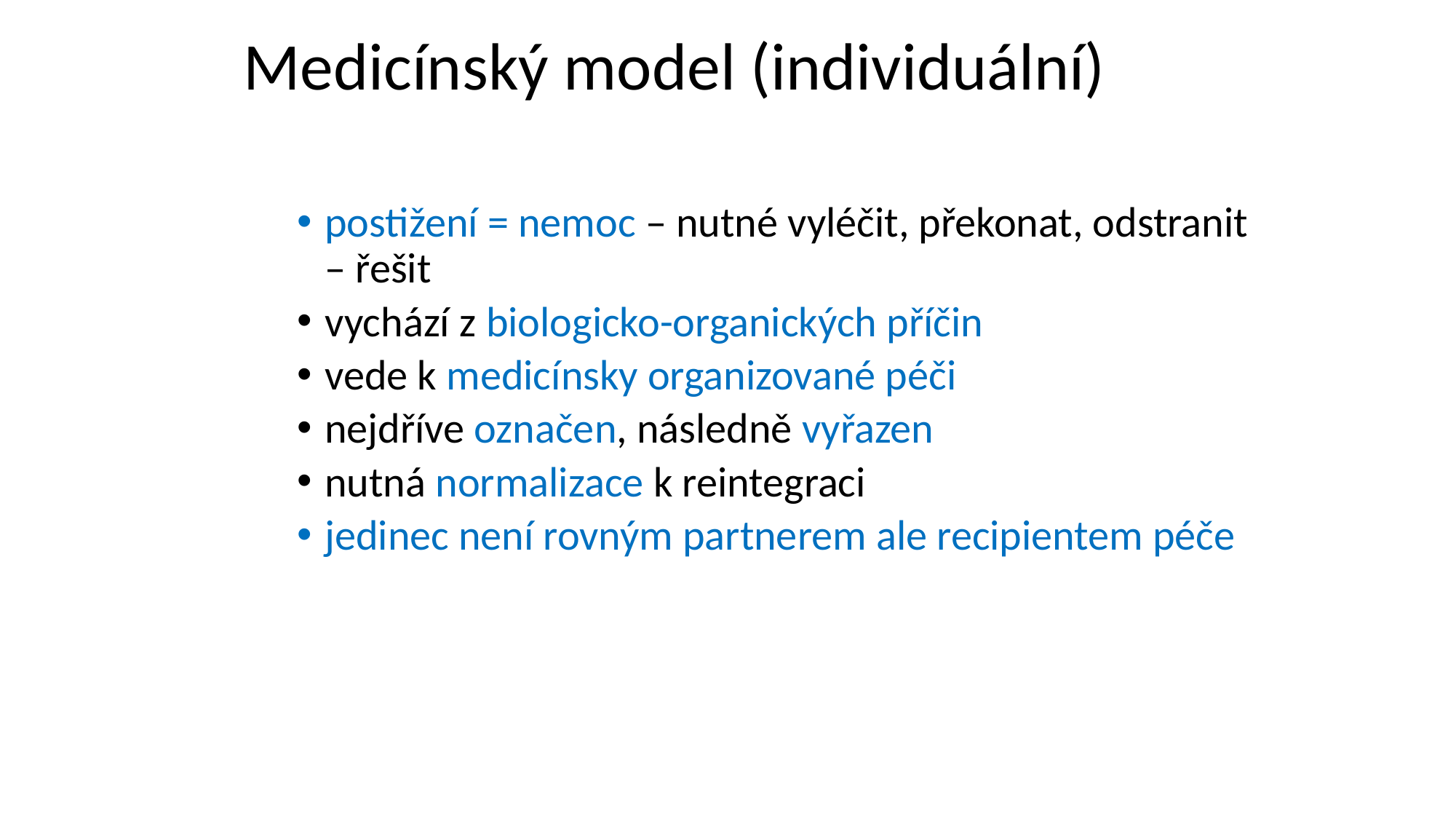

# Medicínský model (individuální)

postižení = nemoc – nutné vyléčit, překonat, odstranit – řešit
vychází z biologicko-organických příčin
vede k medicínsky organizované péči
nejdříve označen, následně vyřazen
nutná normalizace k reintegraci
jedinec není rovným partnerem ale recipientem péče